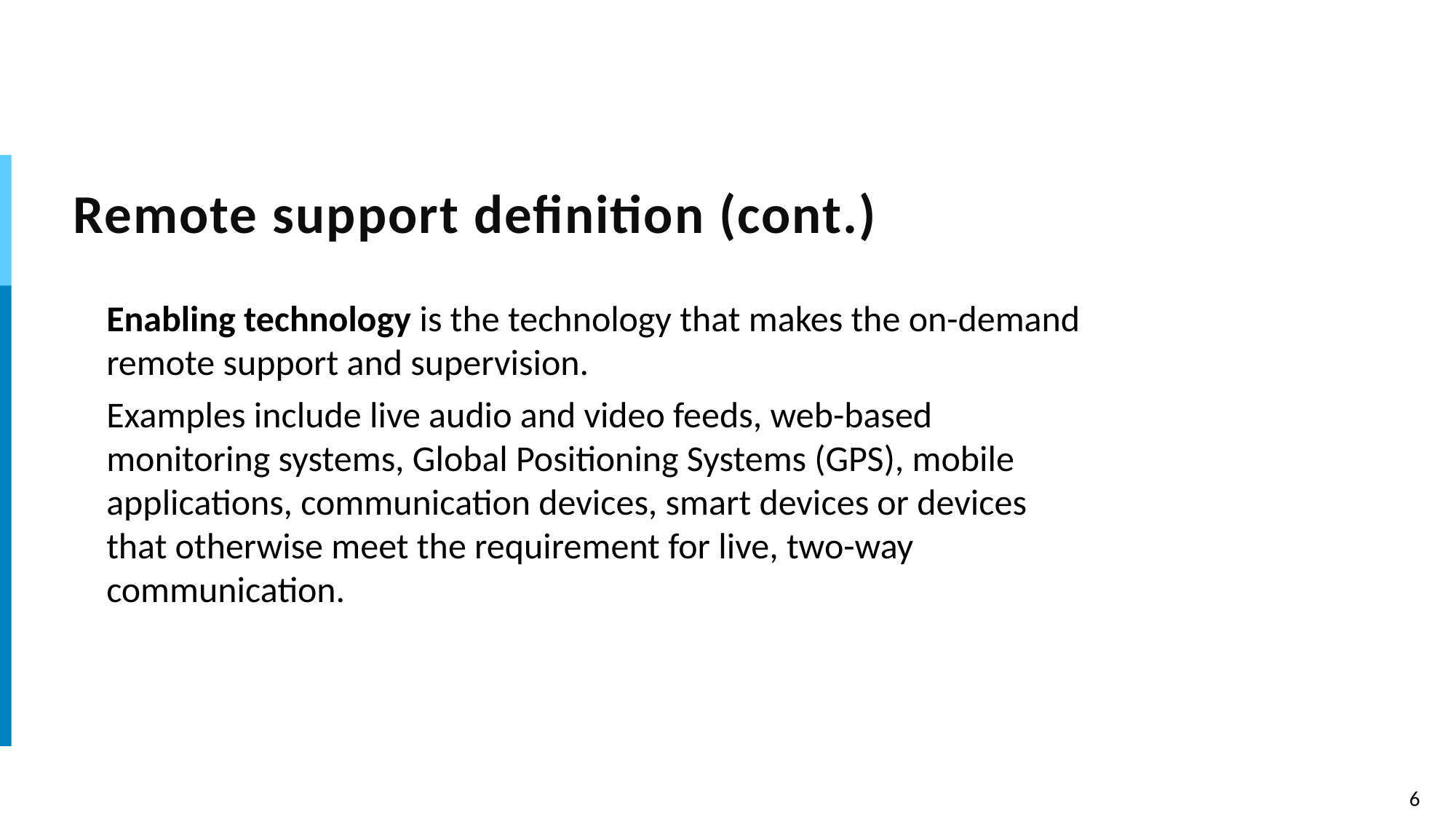

# Remote support definition (cont.)
Enabling technology is the technology that makes the on-demand remote support and supervision.
Examples include live audio and video feeds, web-based monitoring systems, Global Positioning Systems (GPS), mobile applications, communication devices, smart devices or devices that otherwise meet the requirement for live, two-way communication.